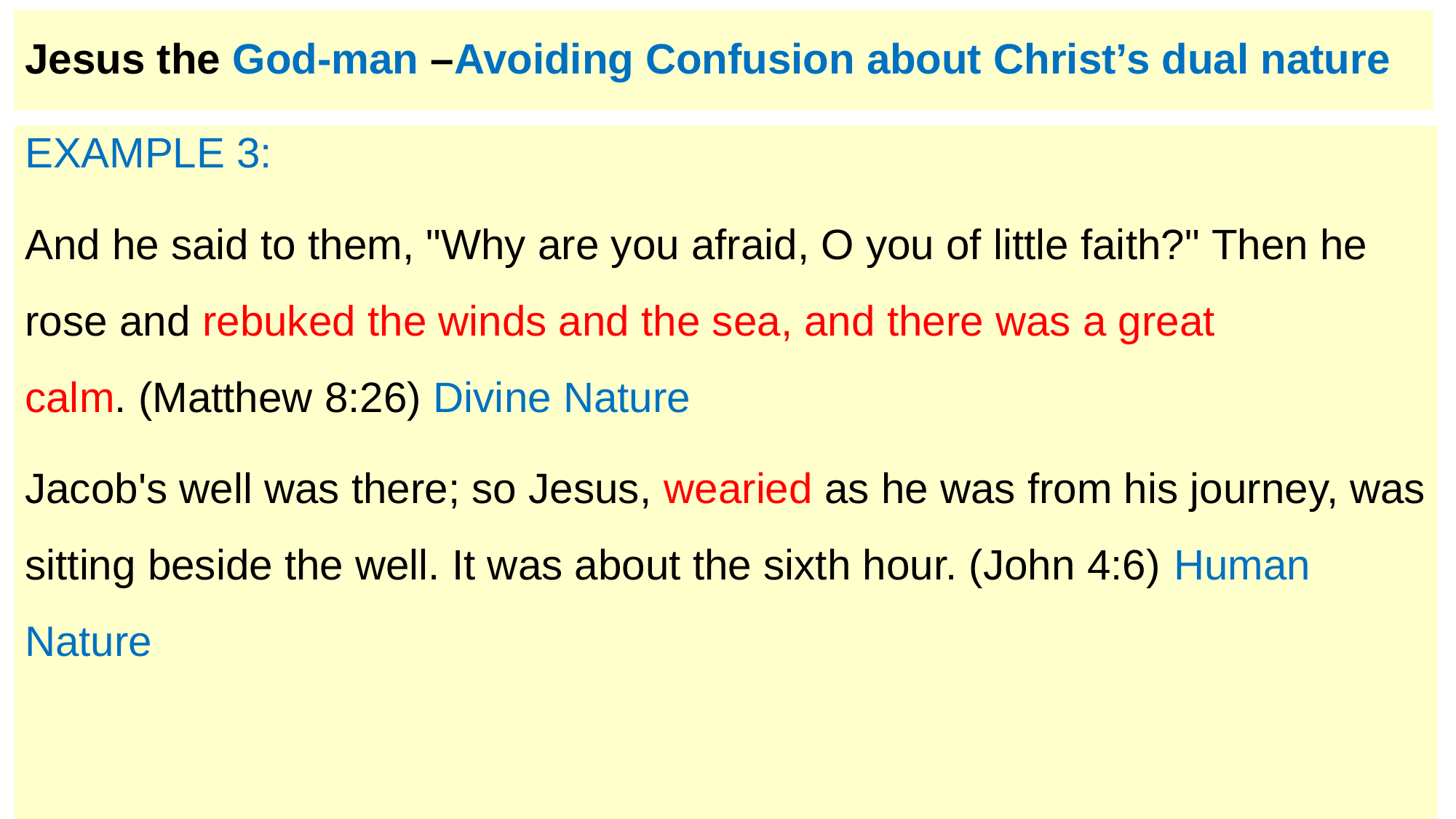

# Jesus the God-man –Avoiding Confusion about Christ’s dual nature
EXAMPLE 3:
And he said to them, "Why are you afraid, O you of little faith?" Then he rose and rebuked the winds and the sea, and there was a great calm. (Matthew 8:26) Divine Nature
Jacob's well was there; so Jesus, wearied as he was from his journey, was sitting beside the well. It was about the sixth hour. (John 4:6) Human Nature